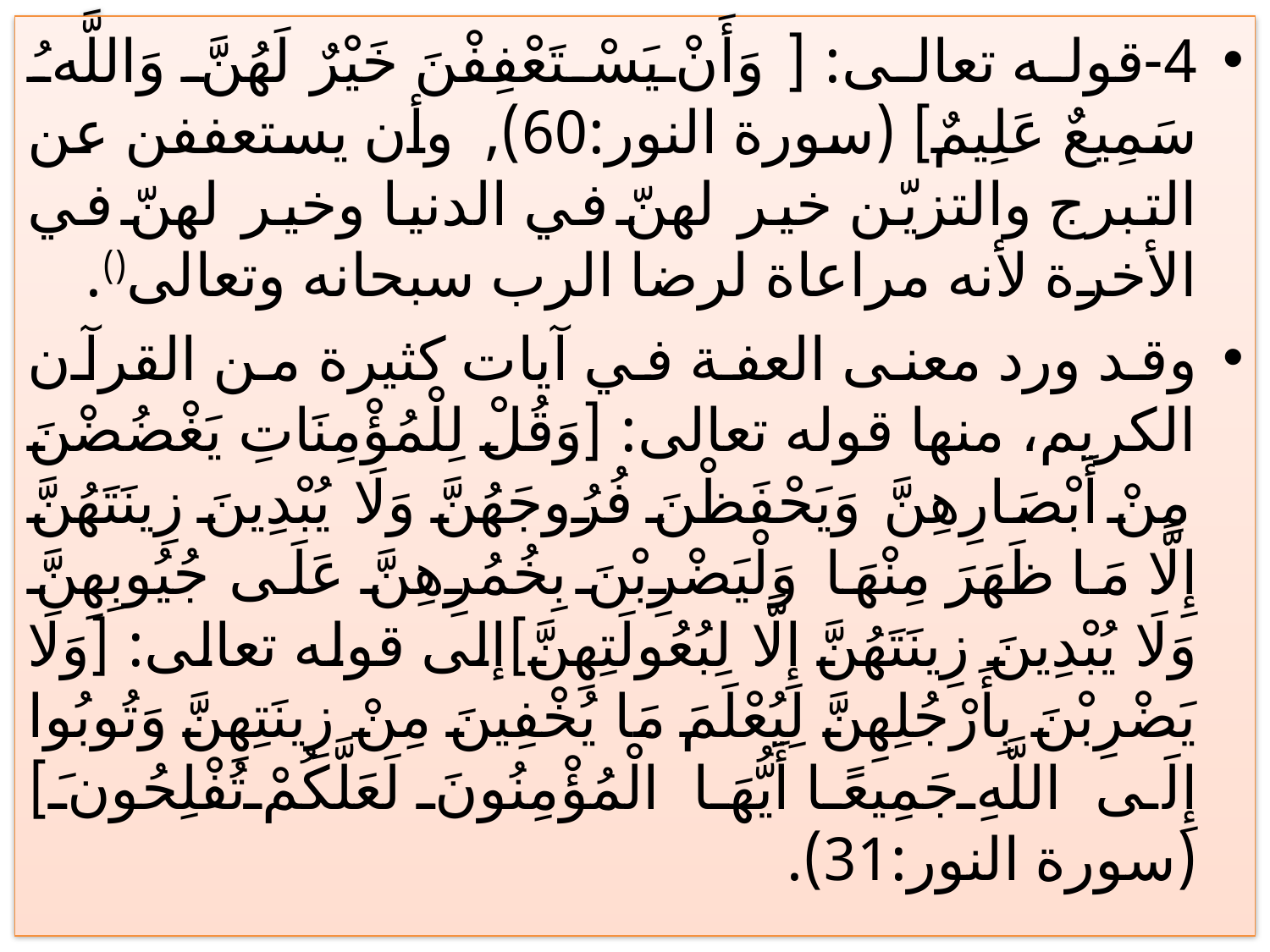

4-قوله تعالى: [وَأَنْ يَسْتَعْفِفْنَ خَيْرٌ لَهُنَّ وَاللَّهُ سَمِيعٌ عَلِيمٌ] (سورة النور:60),  وأن يستعففن عن التبرج والتزيّن خير لهنّ في الدنيا وخير لهنّ في الأخرة لأنه مراعاة لرضا الرب سبحانه وتعالى().
وقد ورد معنى العفة في آيات كثيرة من القرآن الكريم، منها قوله تعالى: [وَقُلْ لِلْمُؤْمِنَاتِ يَغْضُضْنَ مِنْ أَبْصَارِهِنَّ وَيَحْفَظْنَ فُرُوجَهُنَّ وَلَا يُبْدِينَ زِينَتَهُنَّ إِلَّا مَا ظَهَرَ مِنْهَا وَلْيَضْرِبْنَ بِخُمُرِهِنَّ عَلَى جُيُوبِهِنَّ وَلَا يُبْدِينَ زِينَتَهُنَّ إِلَّا لِبُعُولَتِهِنَّ]إلى قوله تعالى: [وَلَا يَضْرِبْنَ بِأَرْجُلِهِنَّ لِيُعْلَمَ مَا يُخْفِينَ مِنْ زِينَتِهِنَّ وَتُوبُوا إِلَى اللَّهِ جَمِيعًا أَيُّهَا الْمُؤْمِنُونَ لَعَلَّكُمْ تُفْلِحُونَ] (سورة النور:31).

#